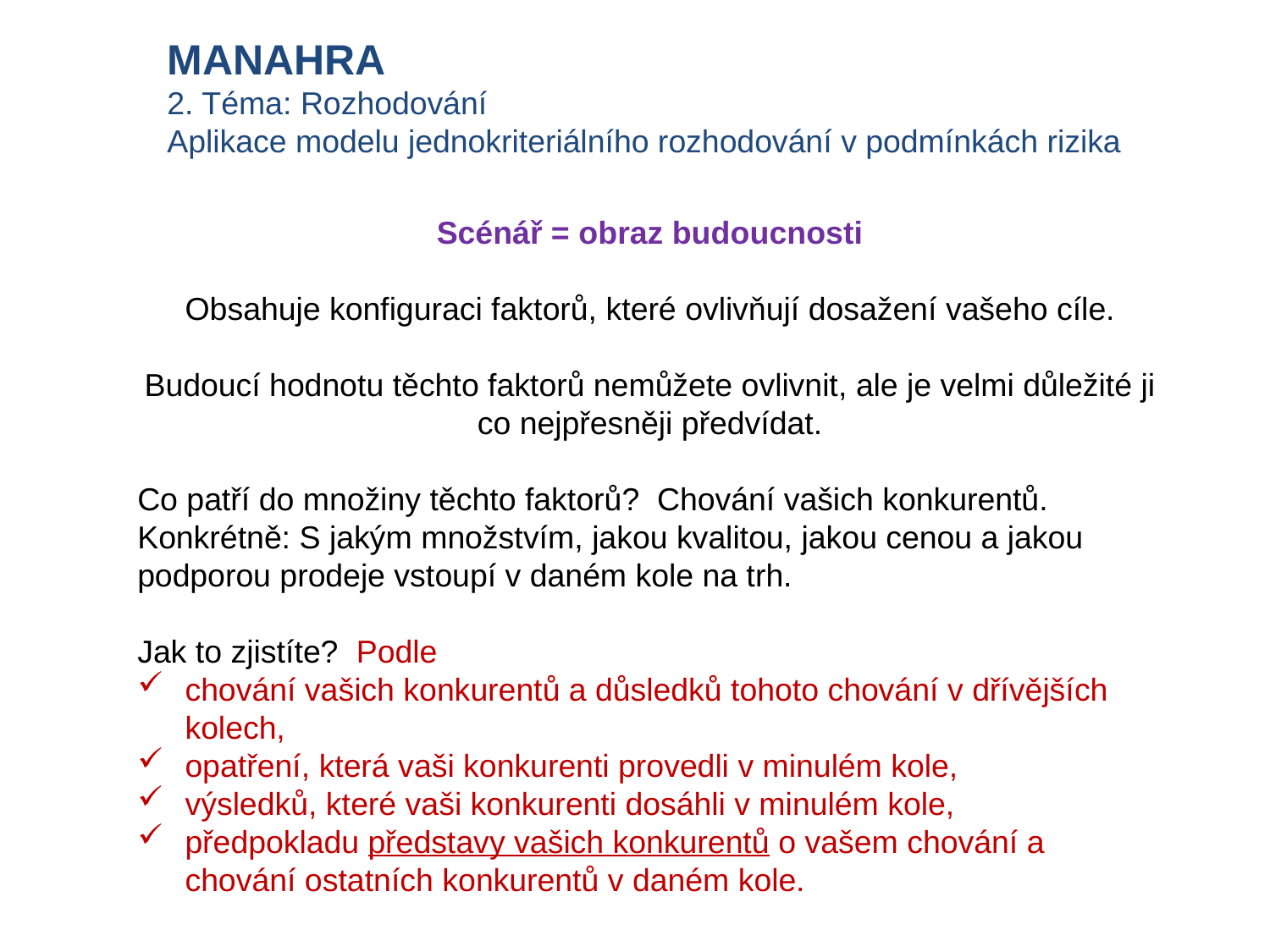

MANAHRA
2. Téma: Rozhodování
Aplikace modelu jednokriteriálního rozhodování v podmínkách rizika
Scénář = obraz budoucnosti

Obsahuje konfiguraci faktorů, které ovlivňují dosažení vašeho cíle.

Budoucí hodnotu těchto faktorů nemůžete ovlivnit, ale je velmi důležité ji co nejpřesněji předvídat.

Co patří do množiny těchto faktorů?  Chování vašich konkurentů. Konkrétně: S jakým množstvím, jakou kvalitou, jakou cenou a jakou podporou prodeje vstoupí v daném kole na trh.

Jak to zjistíte?  Podle
chování vašich konkurentů a důsledků tohoto chování v dřívějších kolech,
opatření, která vaši konkurenti provedli v minulém kole,
výsledků, které vaši konkurenti dosáhli v minulém kole,
předpokladu představy vašich konkurentů o vašem chování a chování ostatních konkurentů v daném kole.